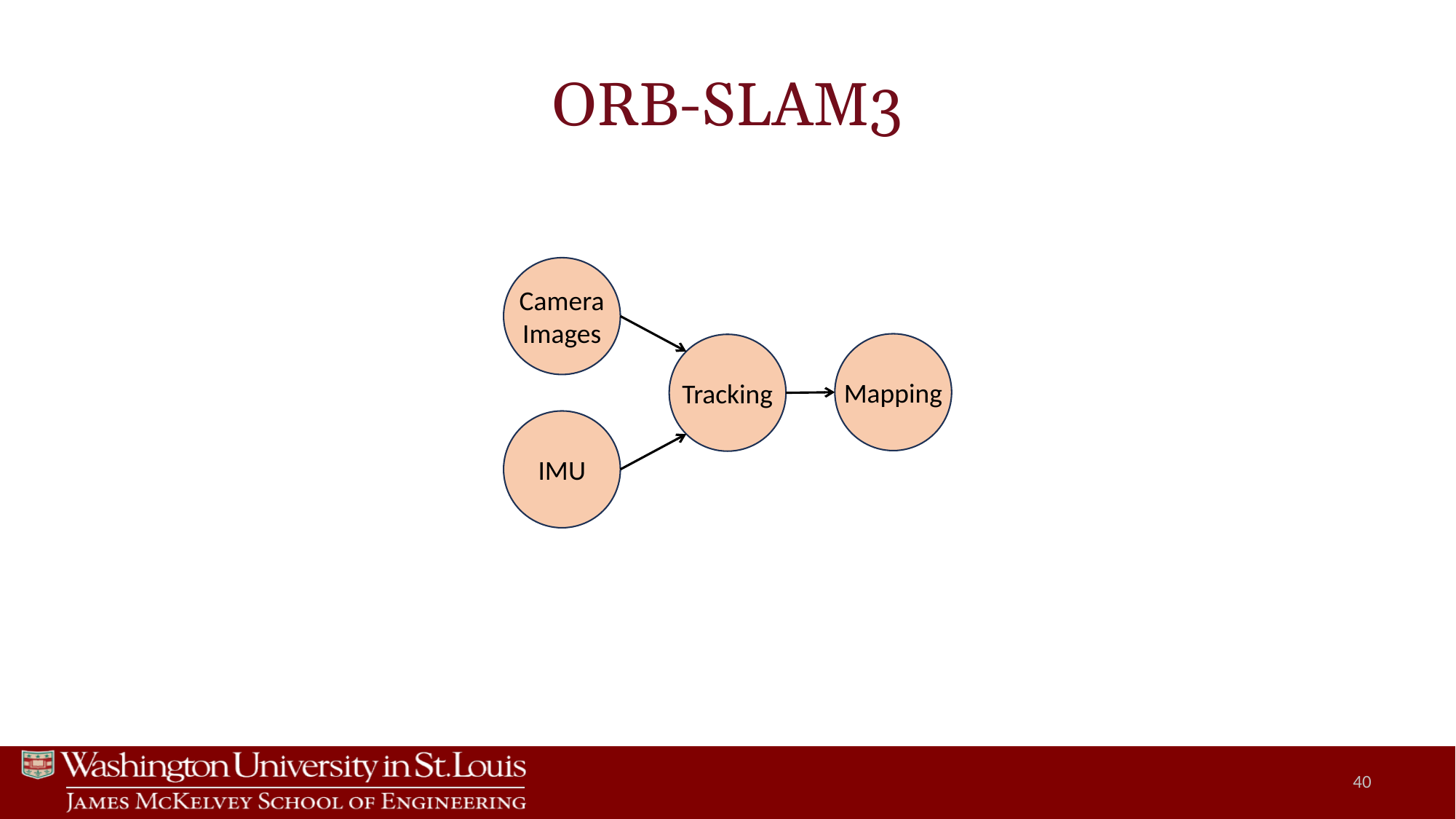

# ORB-SLAM3
Camera
Images
Mapping
Tracking
IMU
40